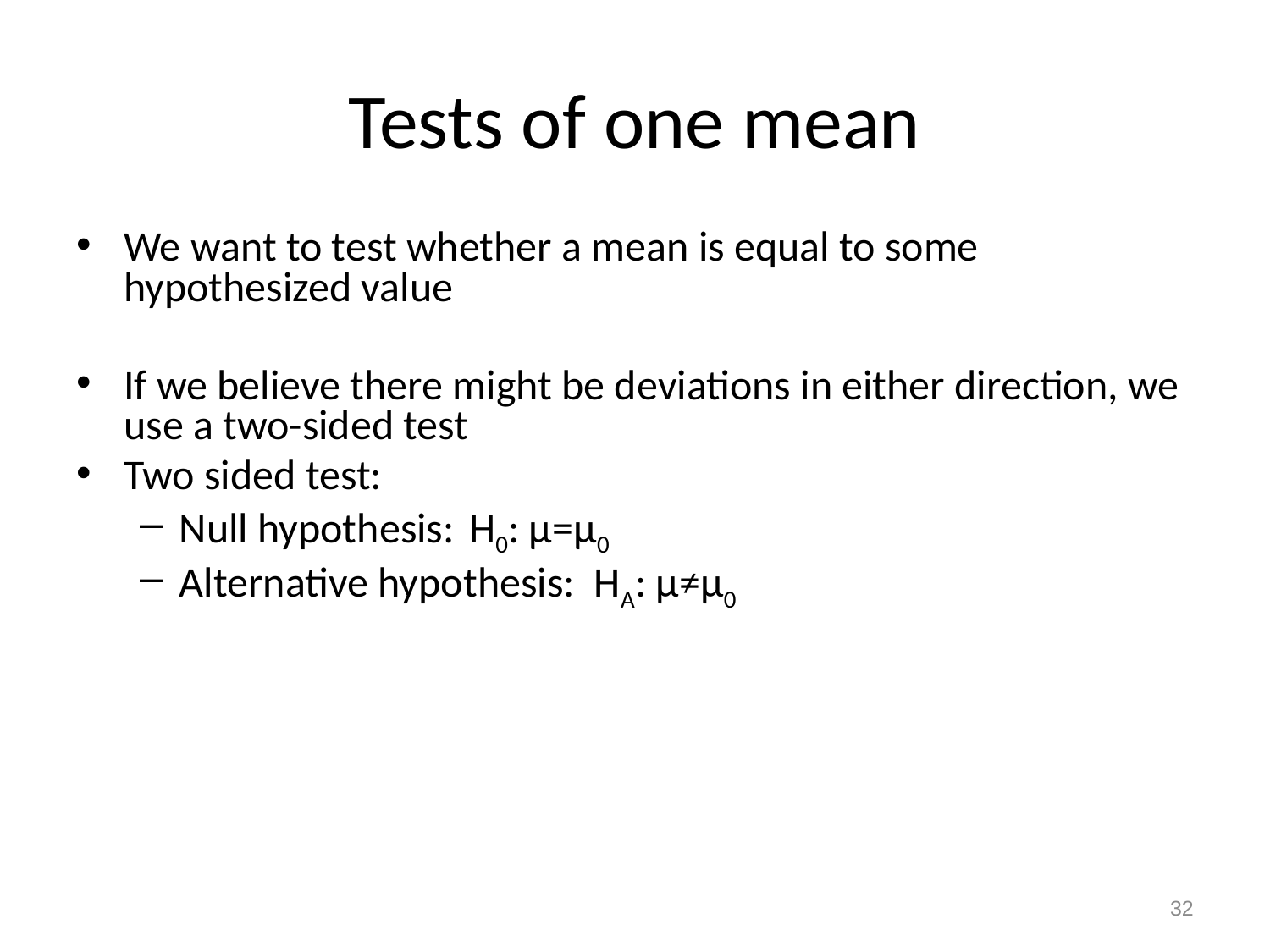

# Tests of one mean
We want to test whether a mean is equal to some hypothesized value

If we believe there might be deviations in either direction, we use a two-sided test
Two sided test:
Null hypothesis:  H0: μ=μ0
Alternative hypothesis:  HA: μ≠μ0

32